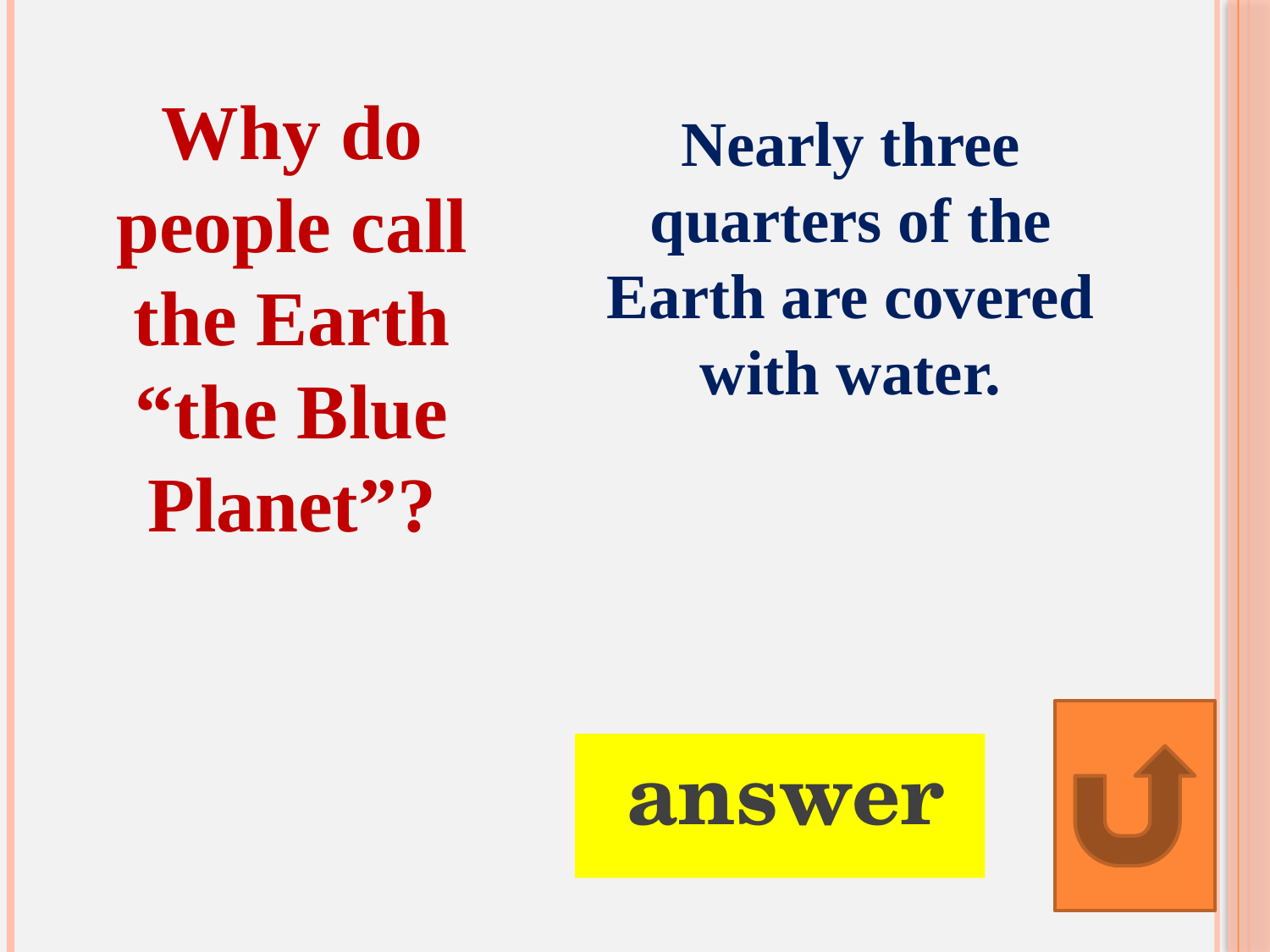

Why do people call the Earth “the Blue Planet”?
Nearly three quarters of the Earth are covered with water.

answer